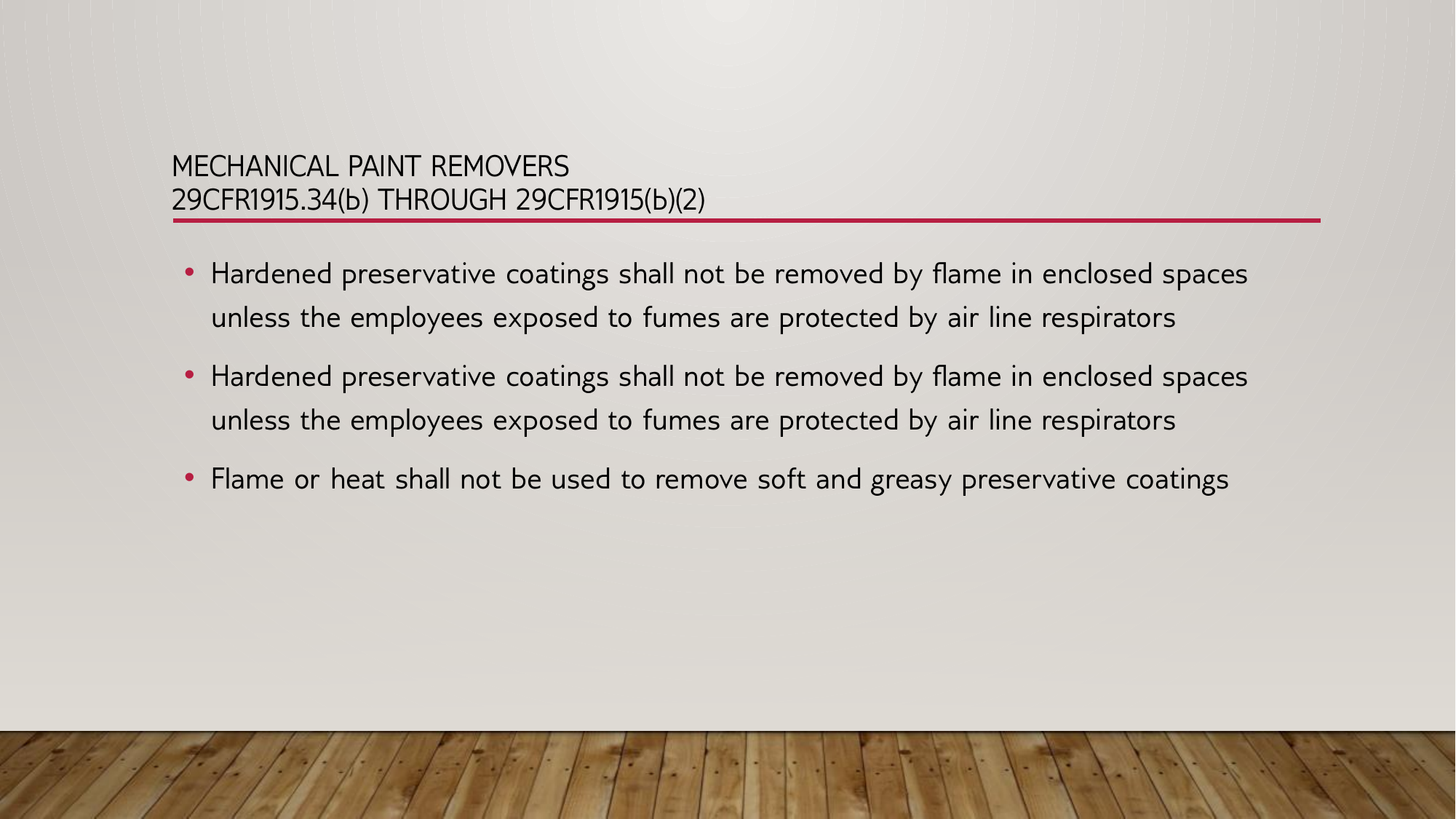

# Mechanical paint removers 29cfr1915.34(b) through 29CFR1915(b)(2)
Hardened preservative coatings shall not be removed by flame in enclosed spaces unless the employees exposed to fumes are protected by air line respirators
Hardened preservative coatings shall not be removed by flame in enclosed spaces unless the employees exposed to fumes are protected by air line respirators
Flame or heat shall not be used to remove soft and greasy preservative coatings